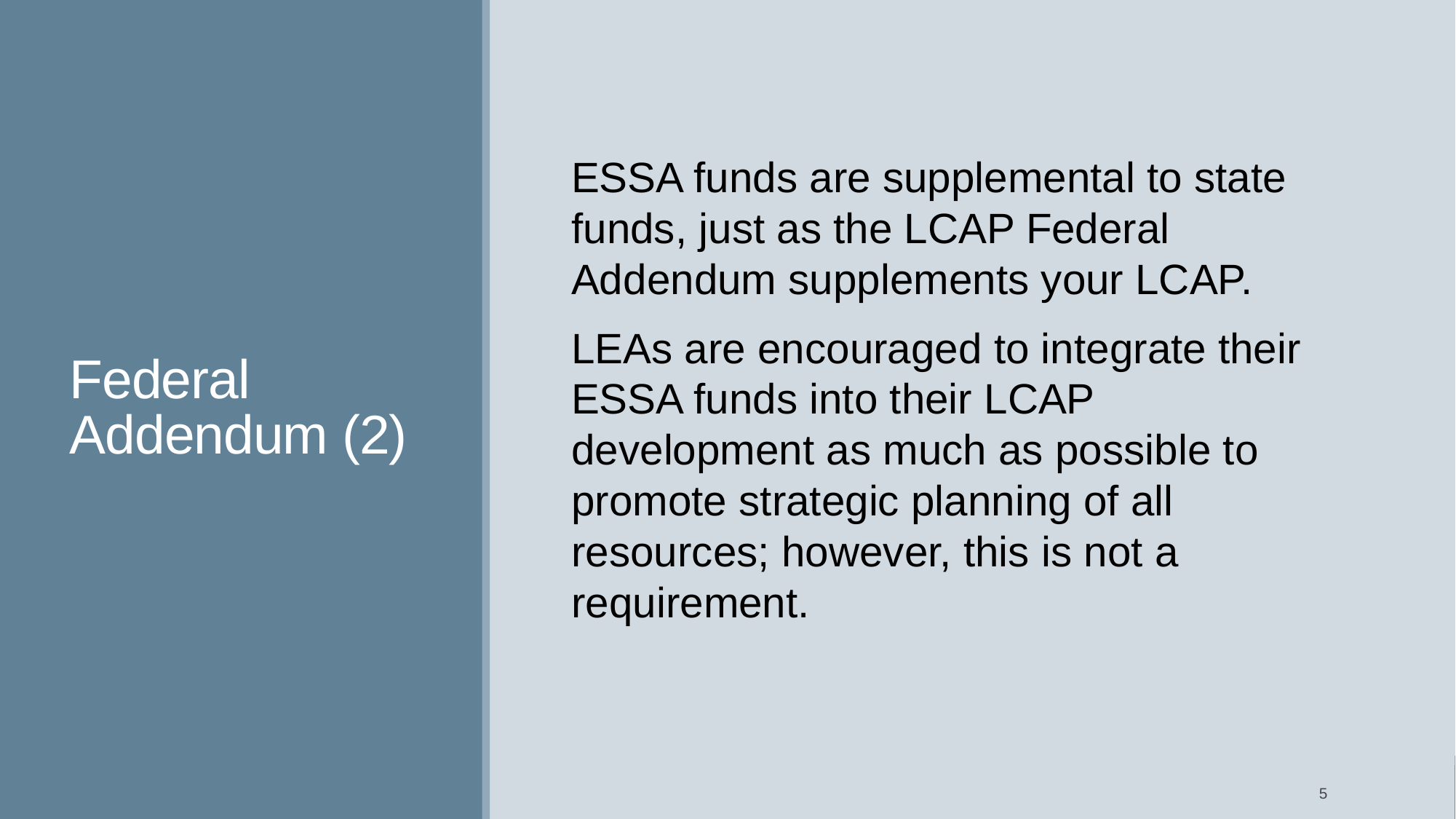

# Federal Addendum (2)
ESSA funds are supplemental to state funds, just as the LCAP Federal Addendum supplements your LCAP.
LEAs are encouraged to integrate their ESSA funds into their LCAP development as much as possible to promote strategic planning of all resources; however, this is not a requirement.
5